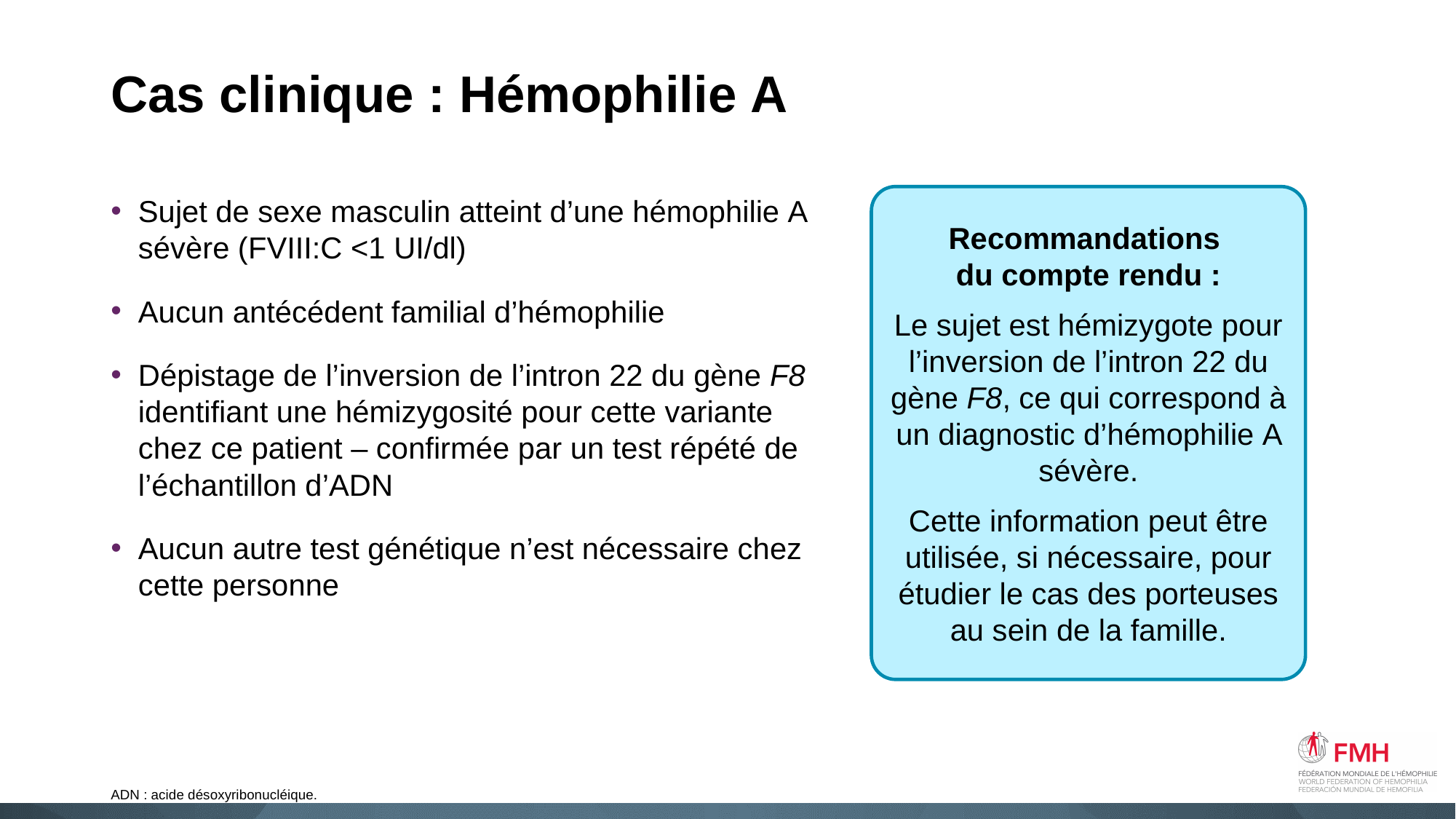

# Cas clinique : Hémophilie A
Sujet de sexe masculin atteint d’une hémophilie A sévère (FVIII:C <1 UI/dl)
Aucun antécédent familial d’hémophilie
Dépistage de l’inversion de l’intron 22 du gène F8 identifiant une hémizygosité pour cette variante chez ce patient – confirmée par un test répété de l’échantillon d’ADN
Aucun autre test génétique n’est nécessaire chez cette personne
Recommandations
du compte rendu :
Le sujet est hémizygote pour l’inversion de l’intron 22 du gène F8, ce qui correspond à un diagnostic d’hémophilie A sévère.
Cette information peut être utilisée, si nécessaire, pour étudier le cas des porteuses au sein de la famille.
ADN : acide désoxyribonucléique.